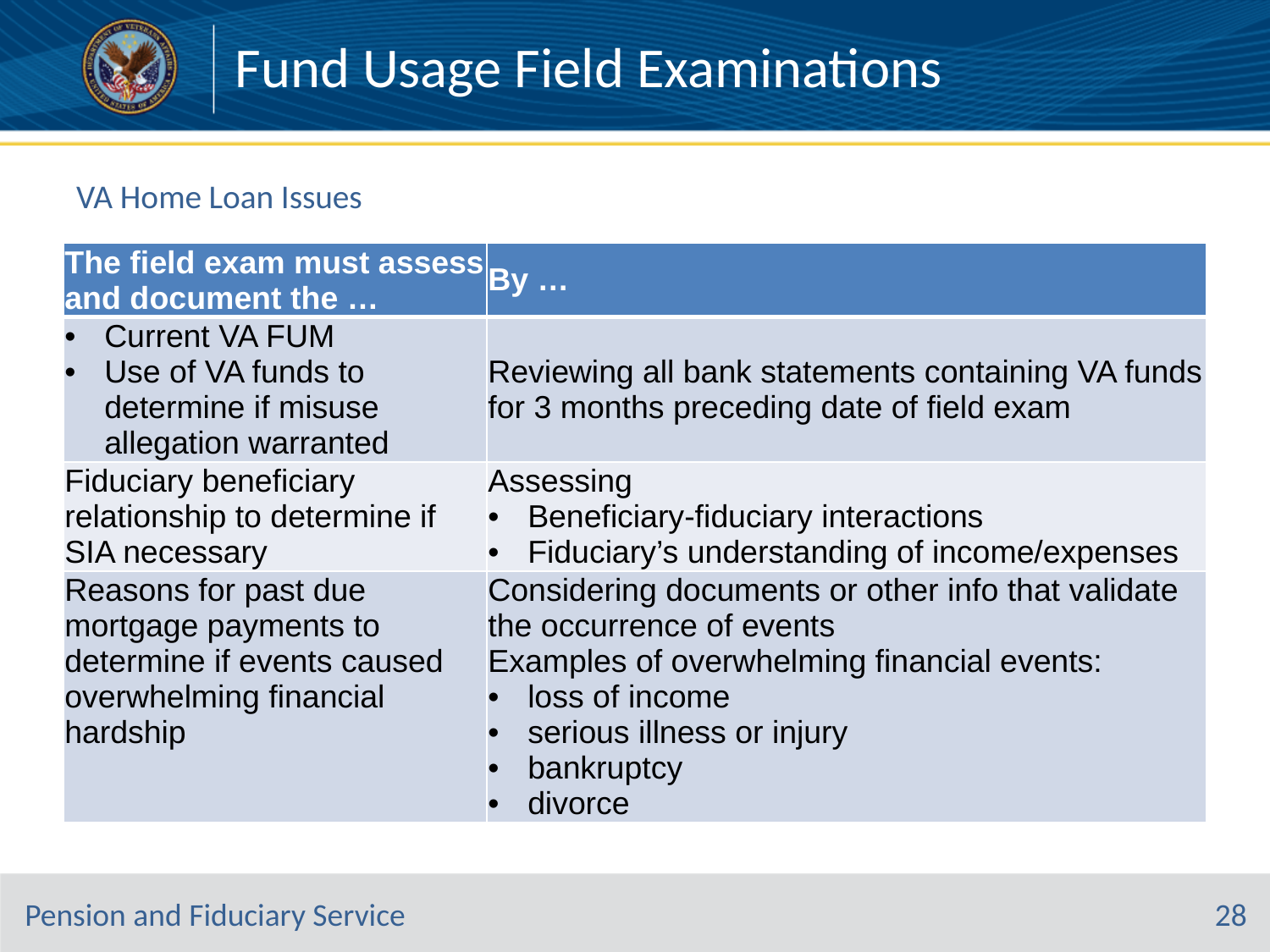

Fund Usage Field Examinations
# VA Home Loan Issues
| The field exam must assess and document the … | By … |
| --- | --- |
| Current VA FUM Use of VA funds to determine if misuse allegation warranted | Reviewing all bank statements containing VA funds for 3 months preceding date of field exam |
| Fiduciary beneficiary relationship to determine if SIA necessary | Assessing Beneficiary-fiduciary interactions Fiduciary’s understanding of income/expenses |
| Reasons for past due mortgage payments to determine if events caused overwhelming financial hardship | Considering documents or other info that validate the occurrence of events Examples of overwhelming financial events: loss of income serious illness or injury bankruptcy divorce |
28